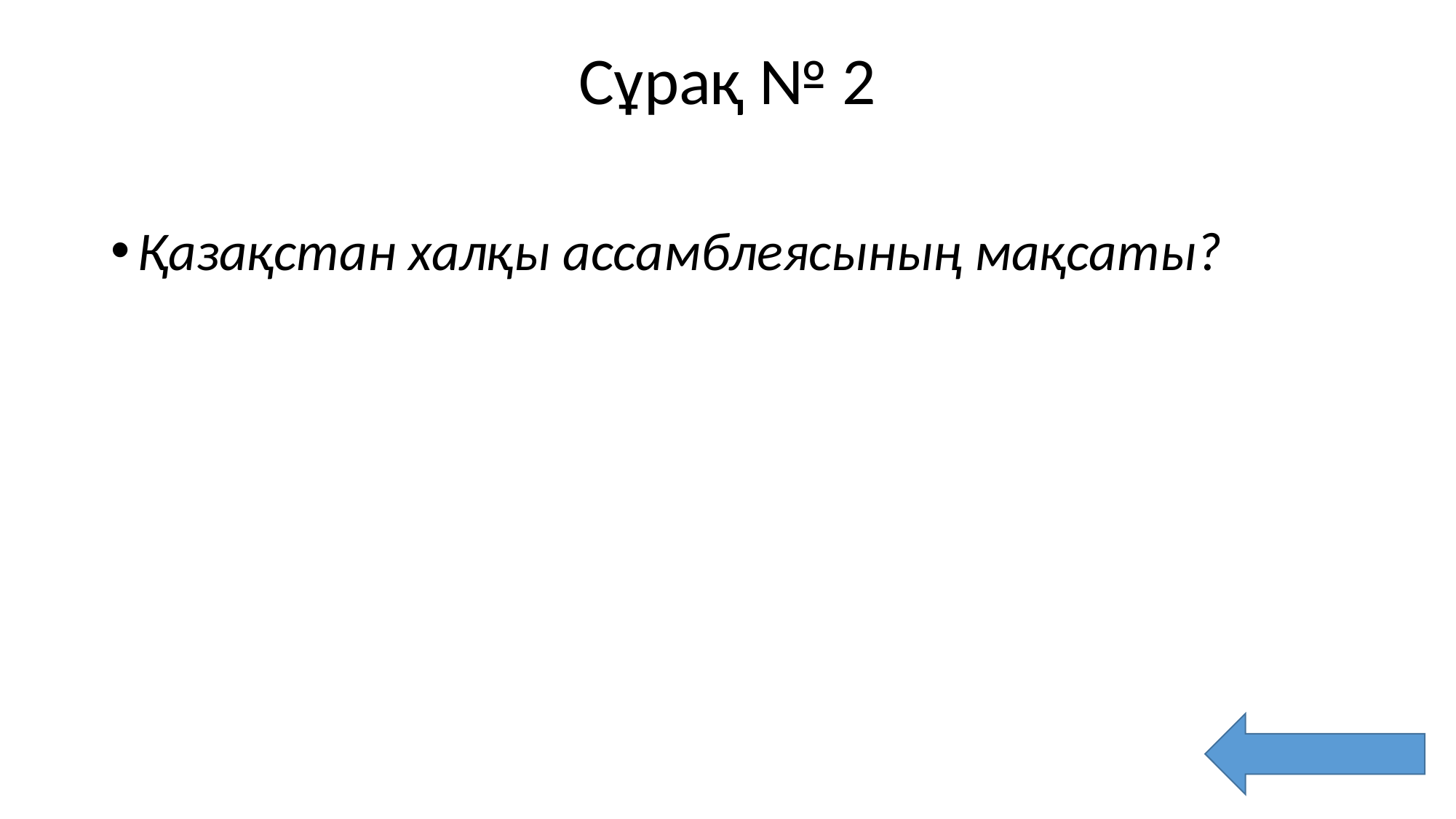

# Сұрақ № 2
Қазақстан халқы ассамблеясының мақсаты?